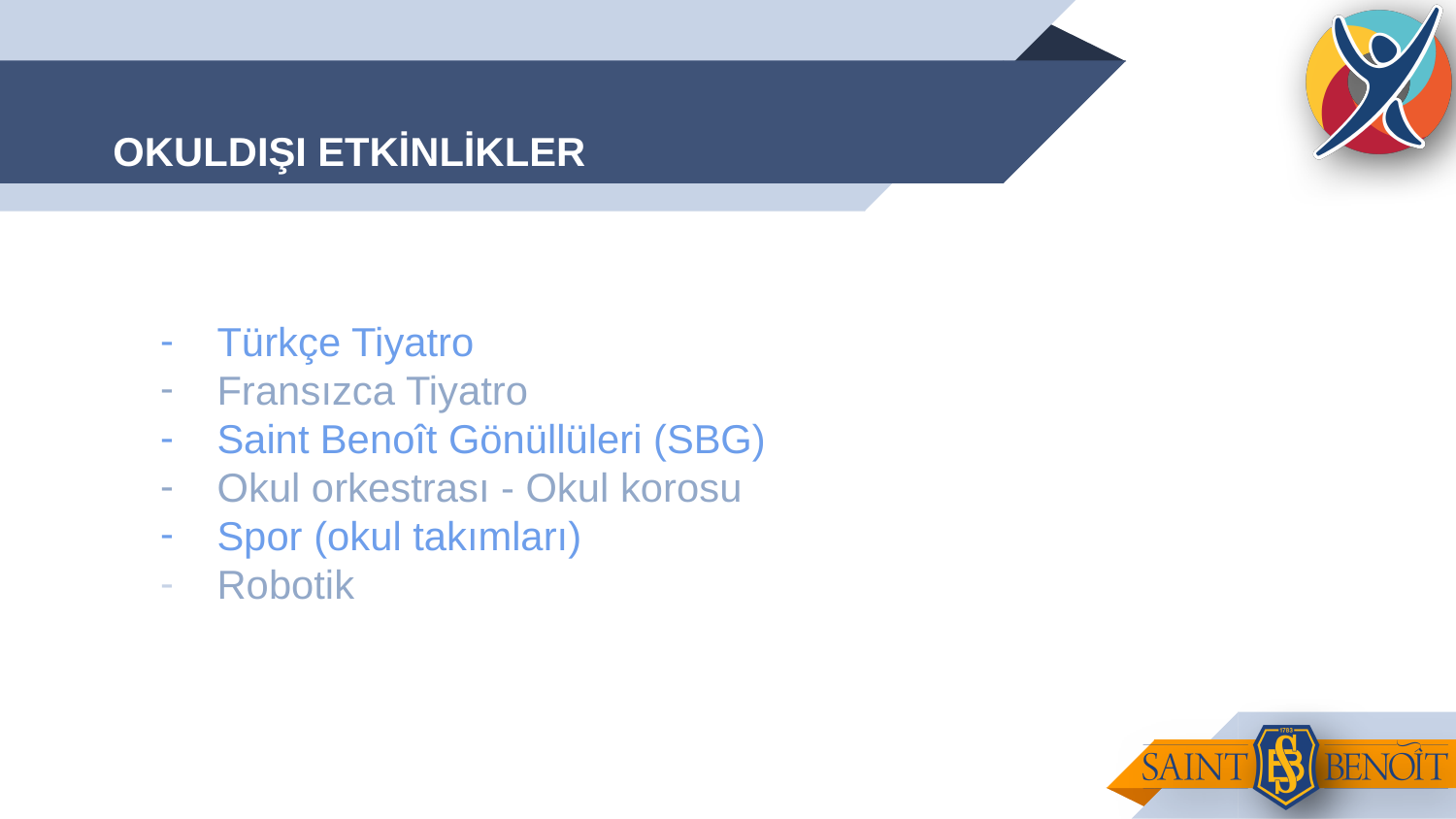

# OKULDIŞI ETKİNLİKLER
Türkçe Tiyatro
Fransızca Tiyatro
Saint Benoît Gönüllüleri (SBG)
Okul orkestrası - Okul korosu
Spor (okul takımları)
Robotik